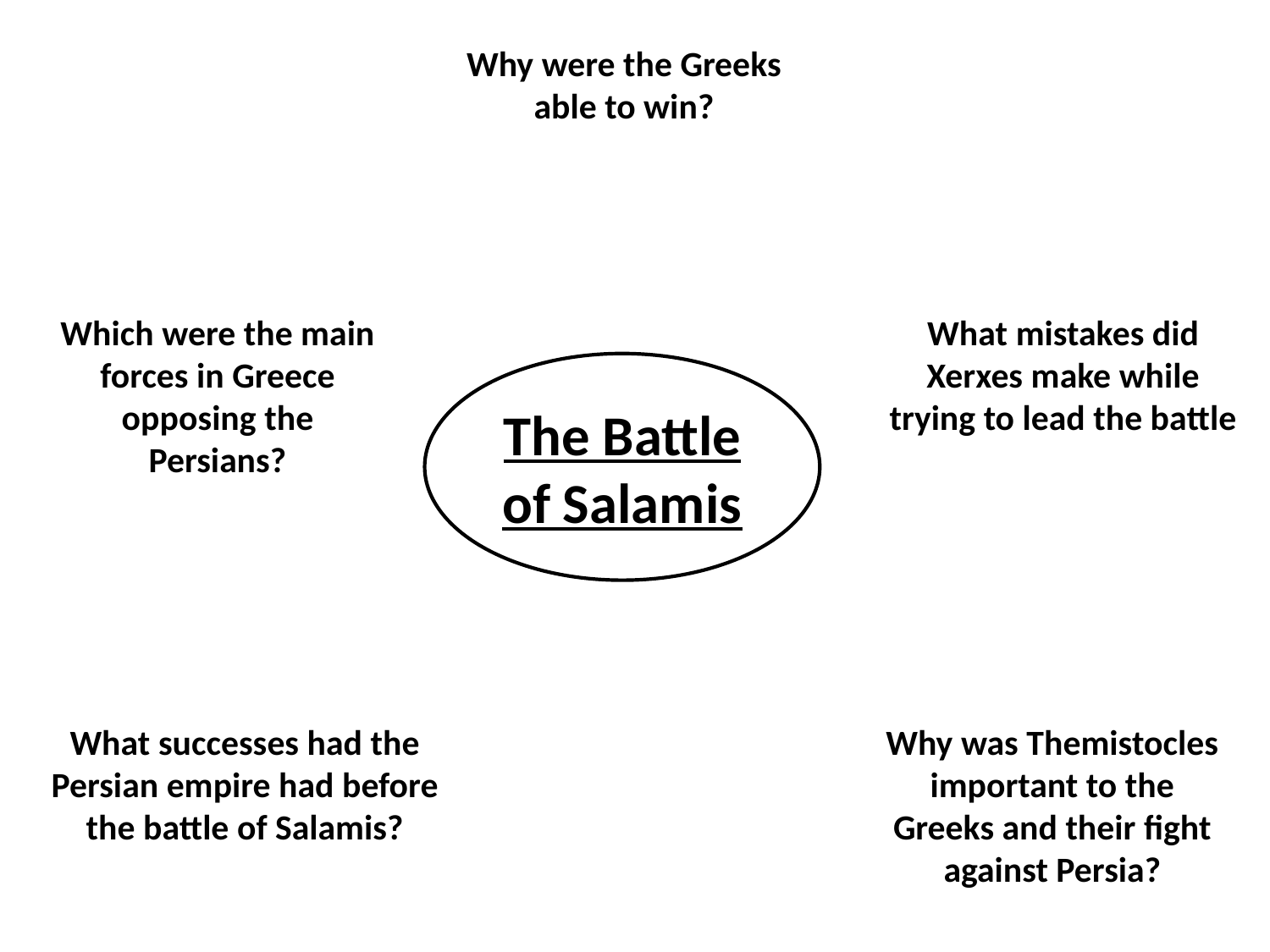

Why were the Greeks able to win?
Which were the main forces in Greece opposing the Persians?
What mistakes did Xerxes make while trying to lead the battle
The Battle of Salamis
Why was Themistocles important to the Greeks and their fight against Persia?
What successes had the Persian empire had before the battle of Salamis?